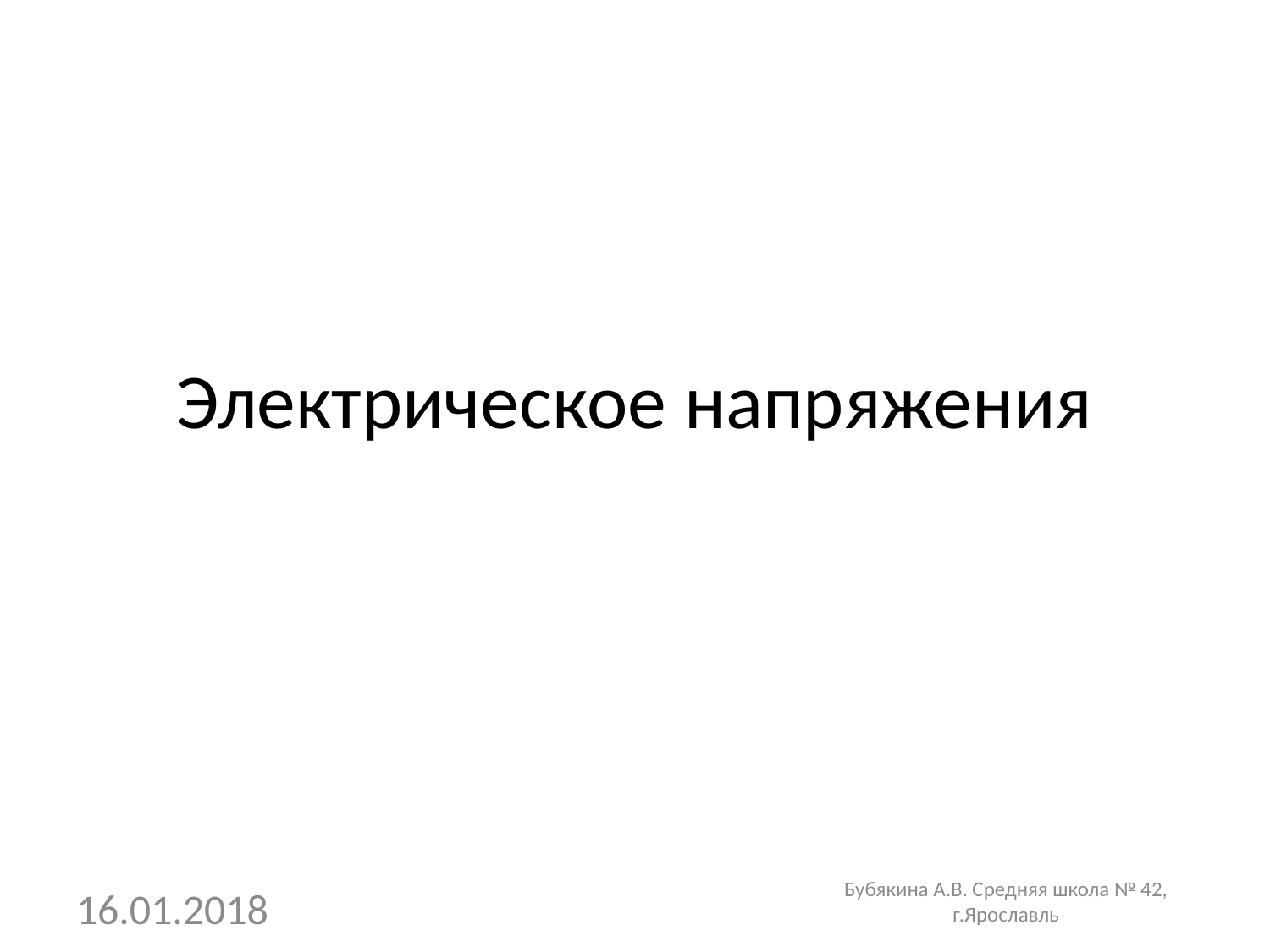

# Электрическое напряжения

Бубякина А.В. Средняя школа № 42, г.Ярославль
16.01.2018